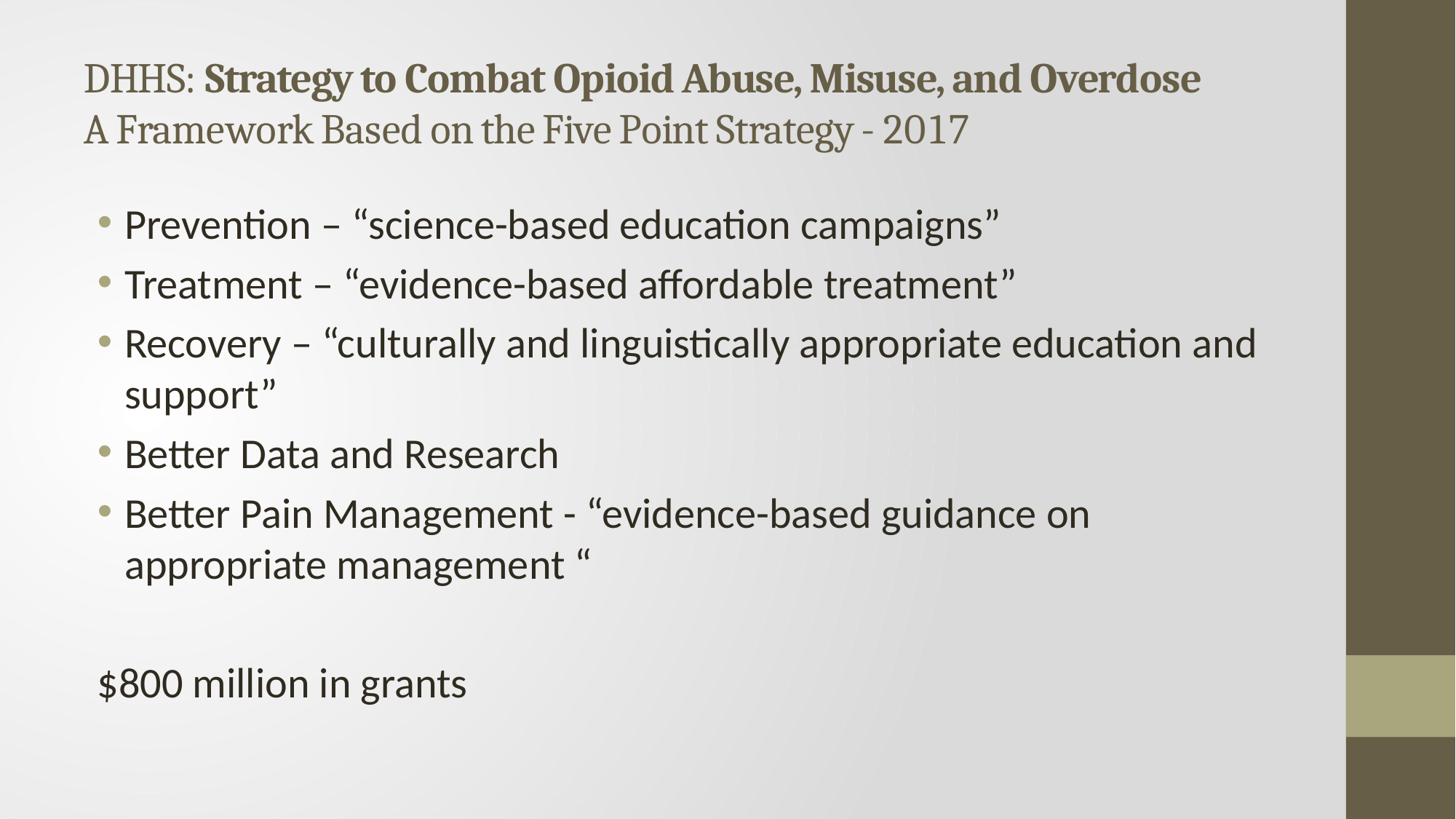

# DHHS: Strategy to Combat Opioid Abuse, Misuse, and Overdose A Framework Based on the Five Point Strategy - 2017
Prevention – “science-based education campaigns”
Treatment – “evidence-based affordable treatment”
Recovery – “culturally and linguistically appropriate education and support”
Better Data and Research
Better Pain Management - “evidence-based guidance on appropriate management “

$800 million in grants